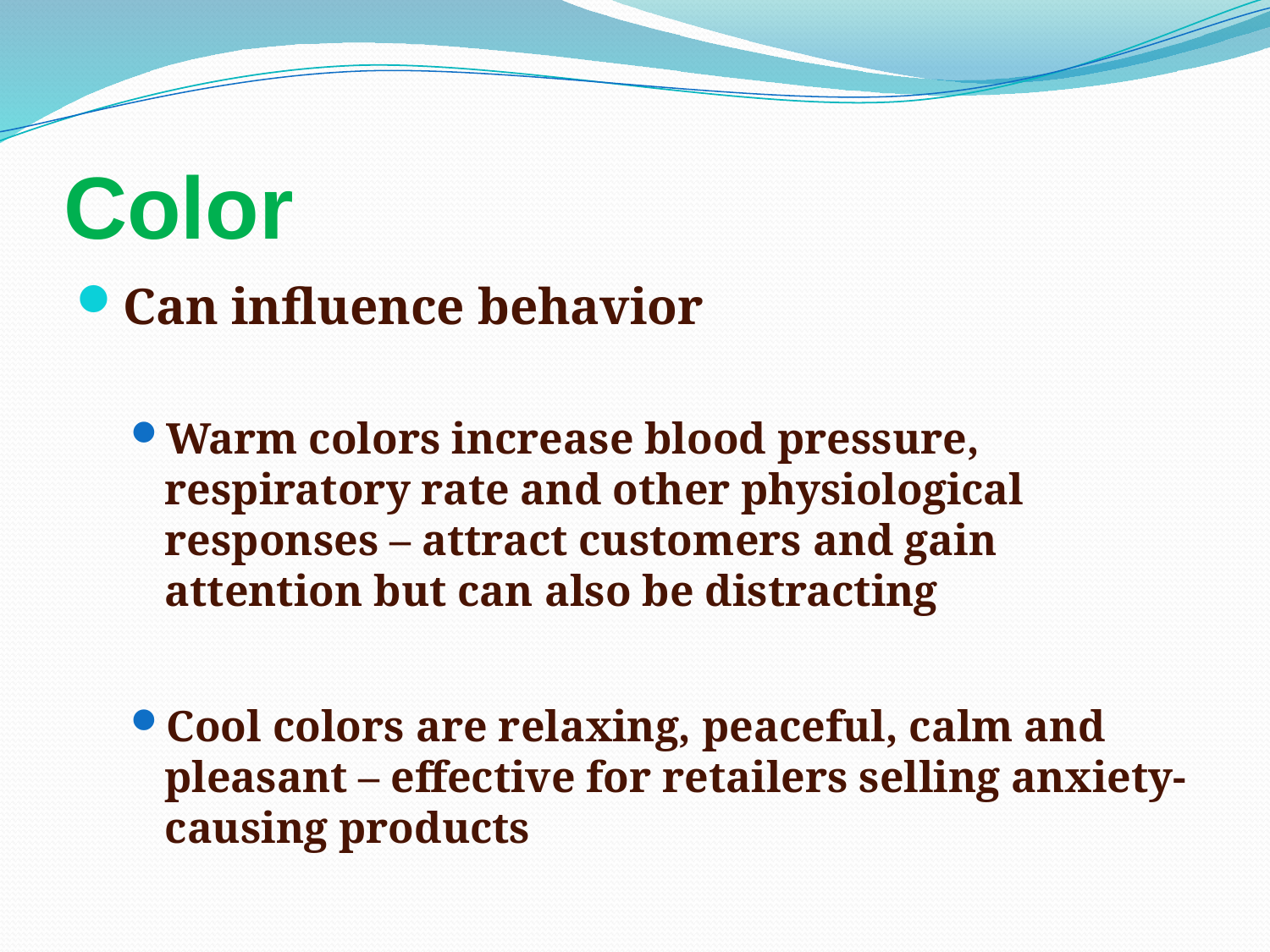

# Color
Can influence behavior

Warm colors increase blood pressure, respiratory rate and other physiological responses – attract customers and gain attention but can also be distracting

Cool colors are relaxing, peaceful, calm and pleasant – effective for retailers selling anxiety-causing products